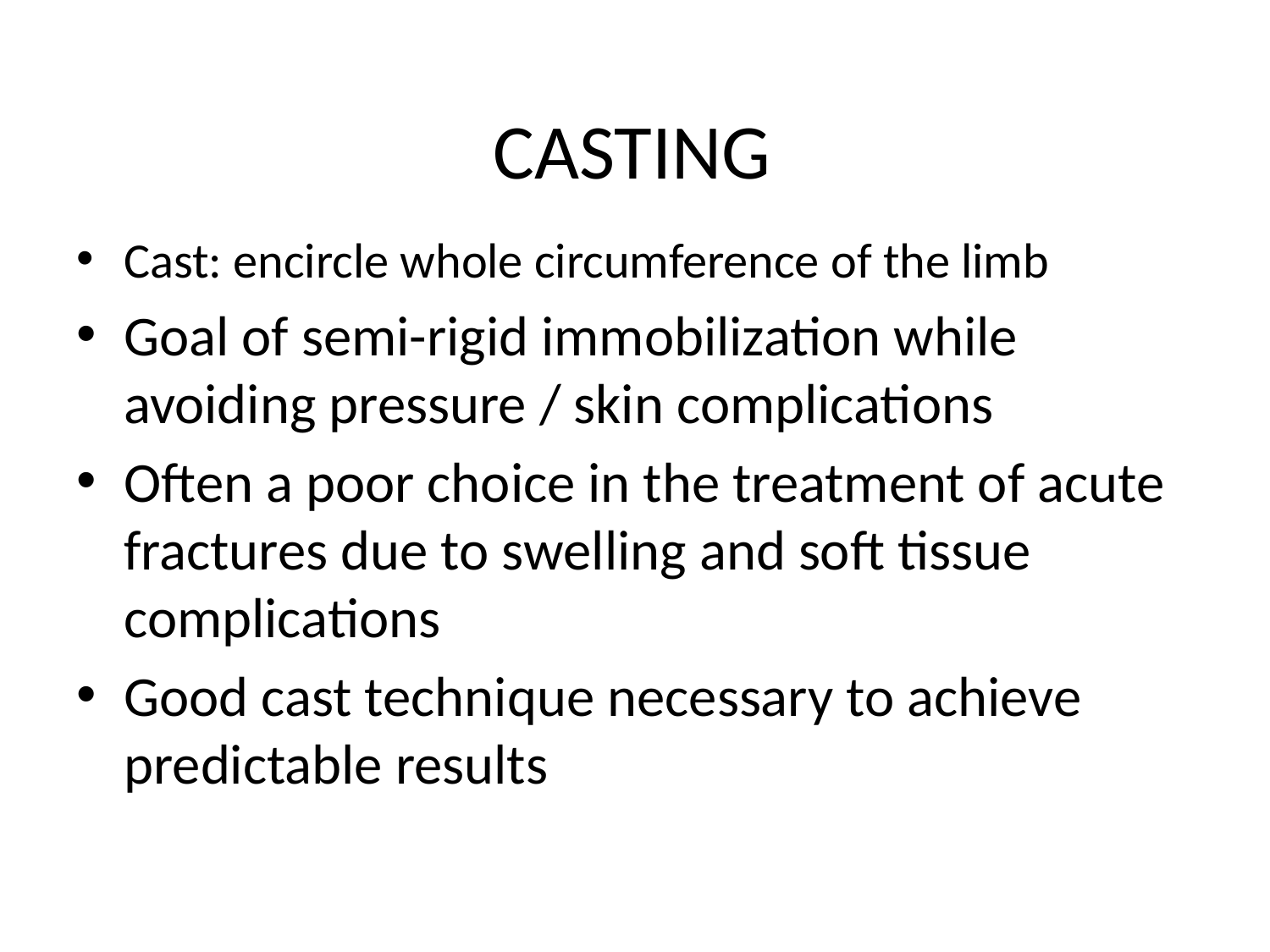

# CASTING
Cast: encircle whole circumference of the limb
Goal of semi-rigid immobilization while avoiding pressure / skin complications
Often a poor choice in the treatment of acute fractures due to swelling and soft tissue complications
Good cast technique necessary to achieve predictable results